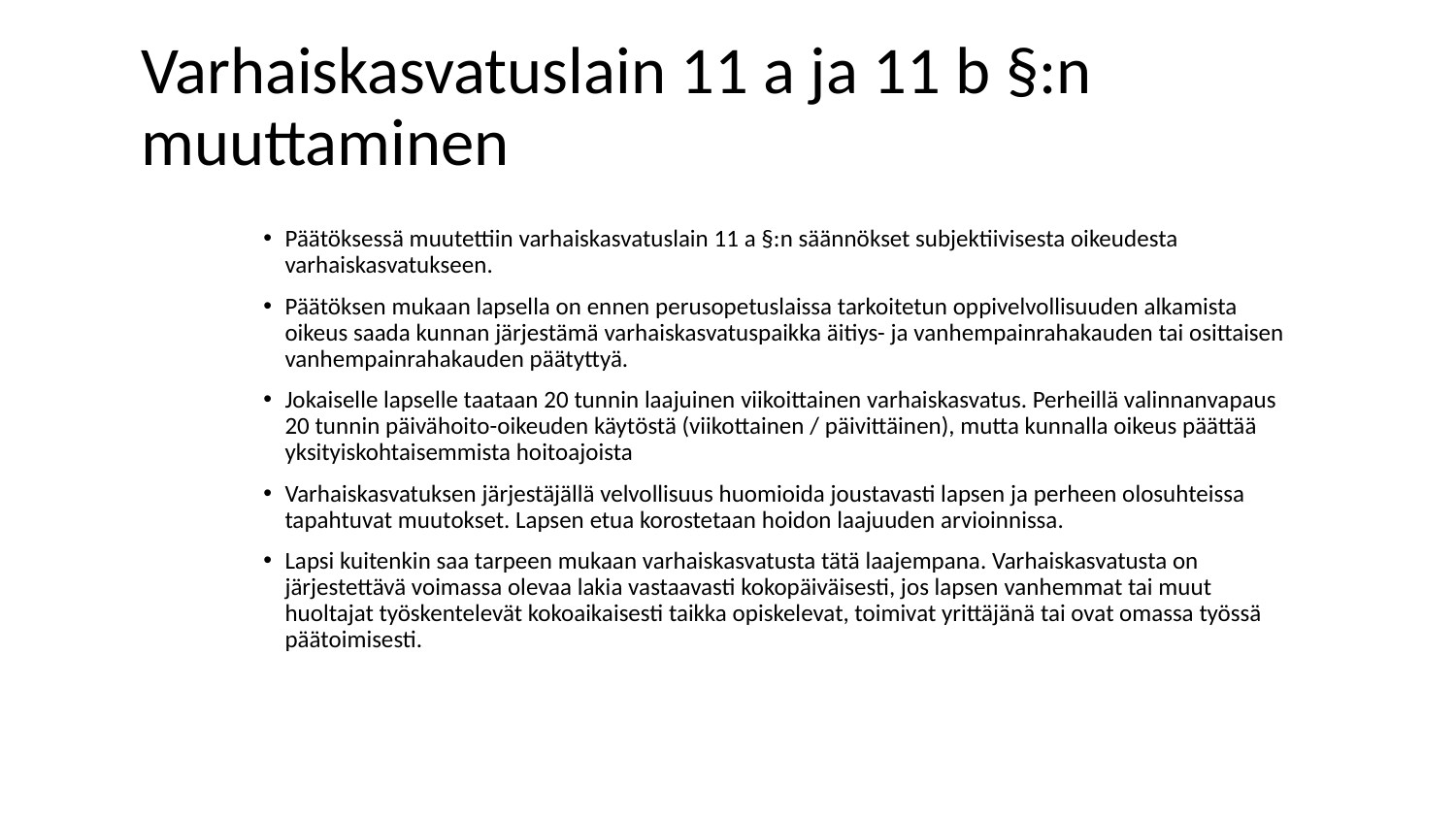

# Varhaiskasvatuslain 11 a ja 11 b §:n muuttaminen
Päätöksessä muutettiin varhaiskasvatuslain 11 a §:n säännökset subjektiivisesta oikeudesta varhaiskasvatukseen.
Päätöksen mukaan lapsella on ennen perusopetuslaissa tarkoitetun oppivelvollisuuden alkamista oikeus saada kunnan järjestämä varhaiskasvatuspaikka äitiys- ja vanhempainrahakauden tai osittaisen vanhempainrahakauden päätyttyä.
Jokaiselle lapselle taataan 20 tunnin laajuinen viikoittainen varhaiskasvatus. Perheillä valinnanvapaus 20 tunnin päivähoito-oikeuden käytöstä (viikottainen / päivittäinen), mutta kunnalla oikeus päättää yksityiskohtaisemmista hoitoajoista
Varhaiskasvatuksen järjestäjällä velvollisuus huomioida joustavasti lapsen ja perheen olosuhteissa tapahtuvat muutokset. Lapsen etua korostetaan hoidon laajuuden arvioinnissa.
Lapsi kuitenkin saa tarpeen mukaan varhaiskasvatusta tätä laajempana. Varhaiskasvatusta on järjestettävä voimassa olevaa lakia vastaavasti kokopäiväisesti, jos lapsen vanhemmat tai muut huoltajat työskentelevät kokoaikaisesti taikka opiskelevat, toimivat yrittäjänä tai ovat omassa työssä päätoimisesti.